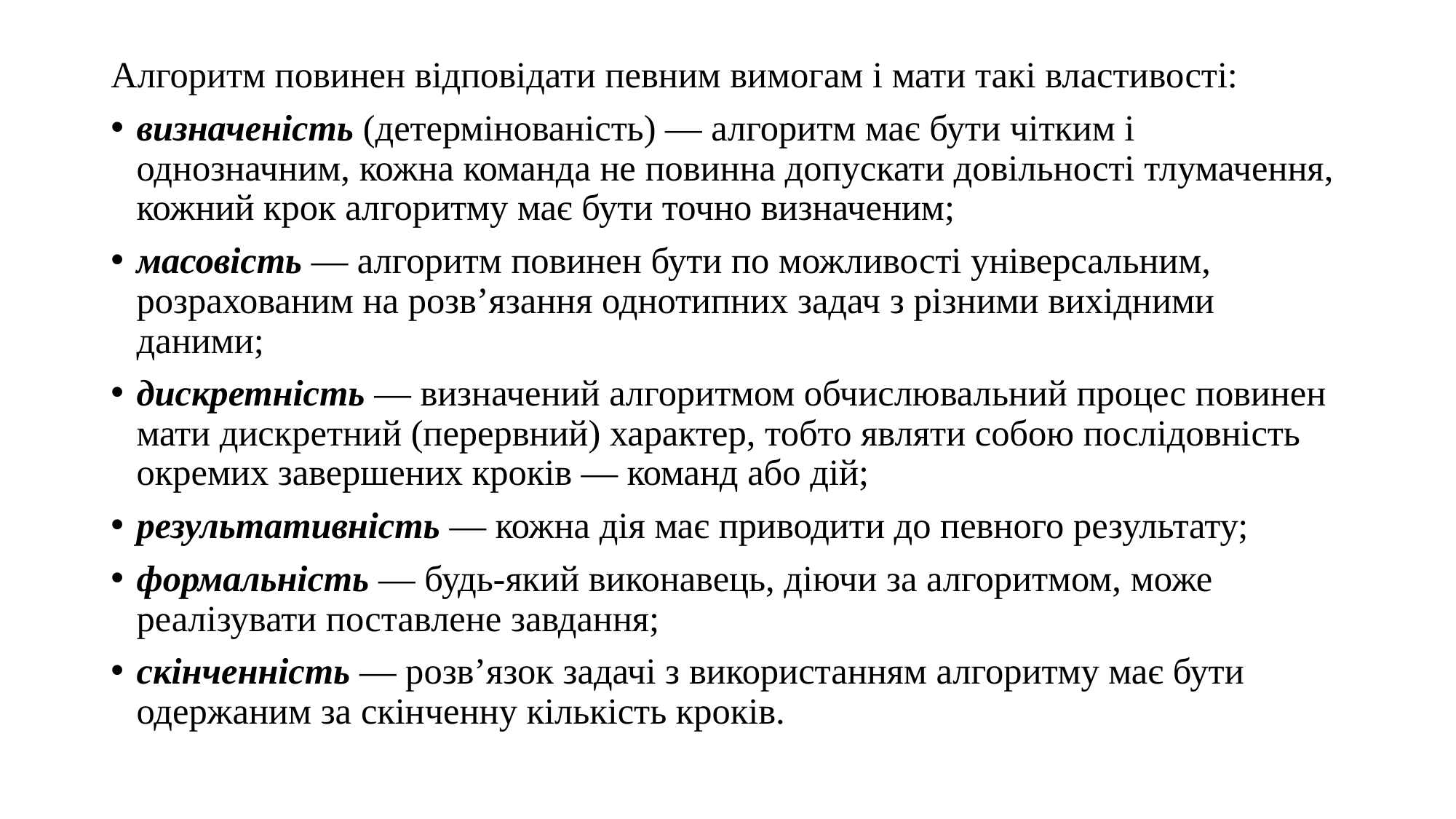

Алгоритм повинен відповідати певним вимогам і мати такі властивості:
визначеність (детермінованість) — алгоритм має бути чітким і однозначним, кожна команда не повинна допускати довільності тлумачення, кожний крок алгоритму має бути точно визначеним;
масовість — алгоритм повинен бути по можливості універсальним, розрахованим на розв’язання однотипних задач з різними вихідними даними;
дискретність — визначений алгоритмом обчислювальний процес повинен мати дискретний (перервний) характер, тобто являти собою послідовність окремих завершених кроків — команд або дій;
результативність — кожна дія має приводити до певного результату;
формальність — будь-який виконавець, діючи за алгоритмом, може реалізувати поставлене завдання;
скінченність — розв’язок задачі з використанням алгоритму має бути одержаним за скінченну кількість кроків.